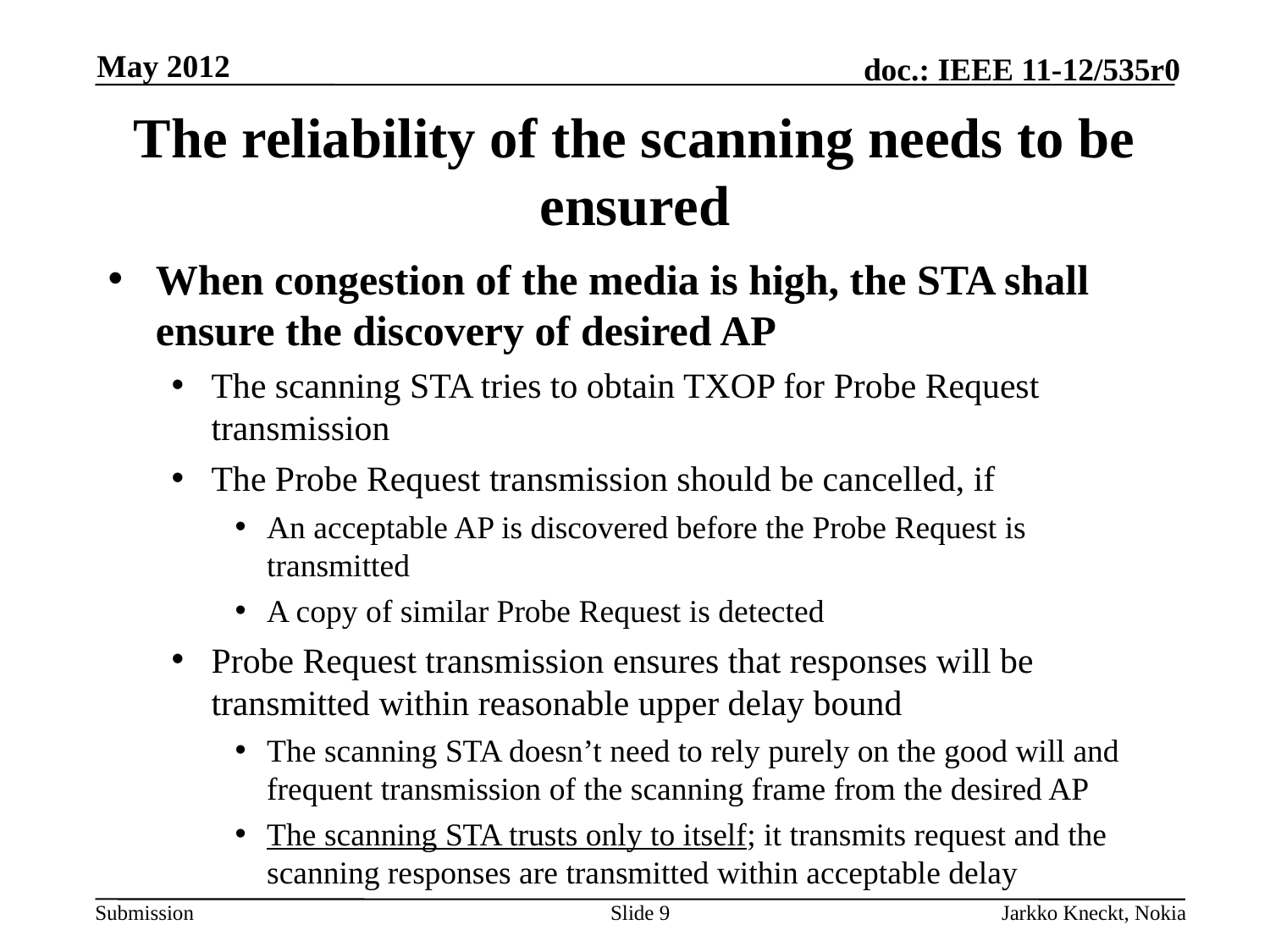

May 2012
# The reliability of the scanning needs to be ensured
When congestion of the media is high, the STA shall ensure the discovery of desired AP
The scanning STA tries to obtain TXOP for Probe Request transmission
The Probe Request transmission should be cancelled, if
An acceptable AP is discovered before the Probe Request is transmitted
A copy of similar Probe Request is detected
Probe Request transmission ensures that responses will be transmitted within reasonable upper delay bound
The scanning STA doesn’t need to rely purely on the good will and frequent transmission of the scanning frame from the desired AP
The scanning STA trusts only to itself; it transmits request and the scanning responses are transmitted within acceptable delay

Slide 9
Jarkko Kneckt, Nokia